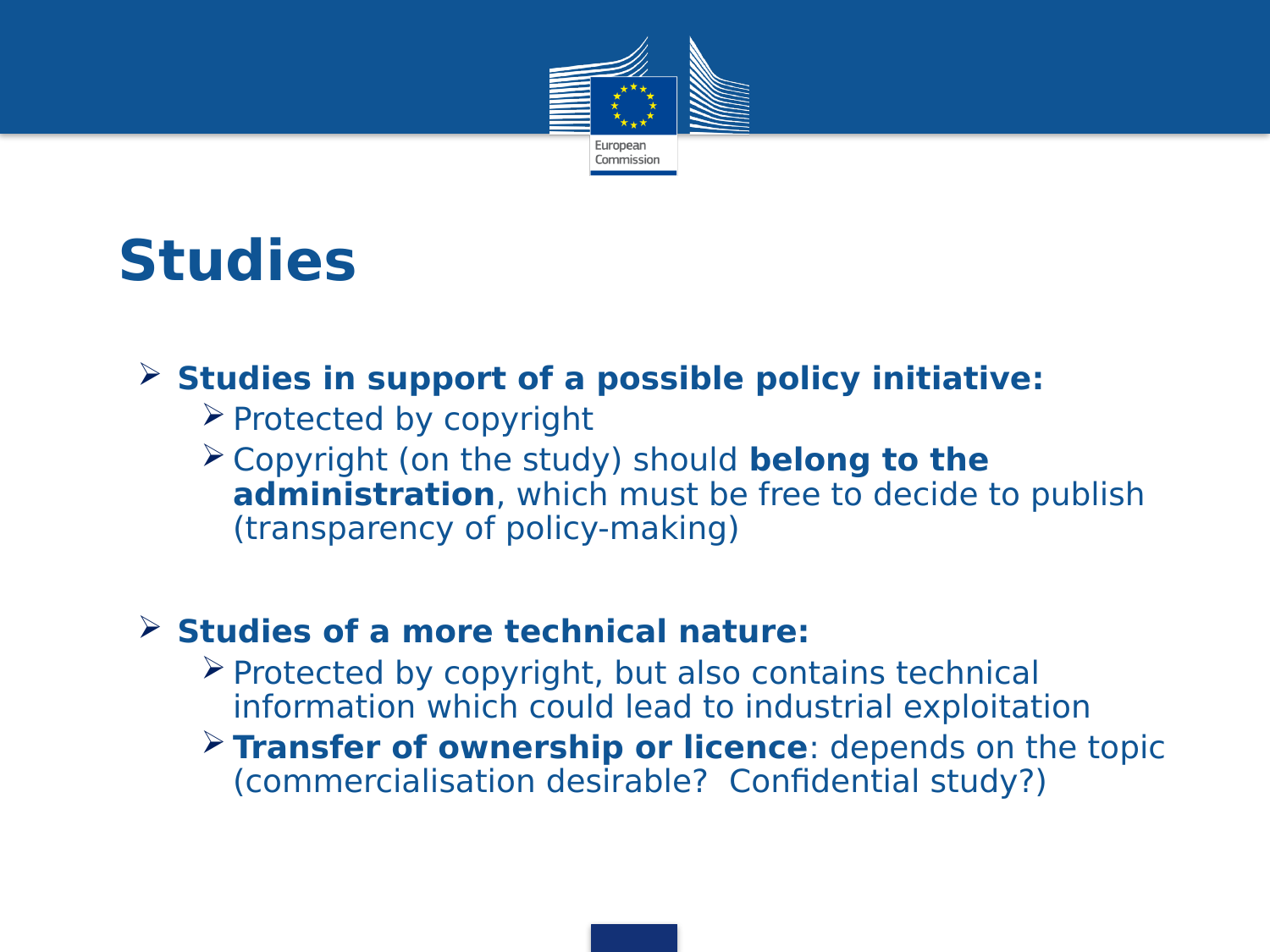

Studies

Studies in support of a possible policy initiative:
Protected by copyright
Copyright (on the study) should belong to the administration, which must be free to decide to publish (transparency of policy-making)

Studies of a more technical nature:
Protected by copyright, but also contains technical information which could lead to industrial exploitation
Transfer of ownership or licence: depends on the topic (commercialisation desirable?  Confidential study?)